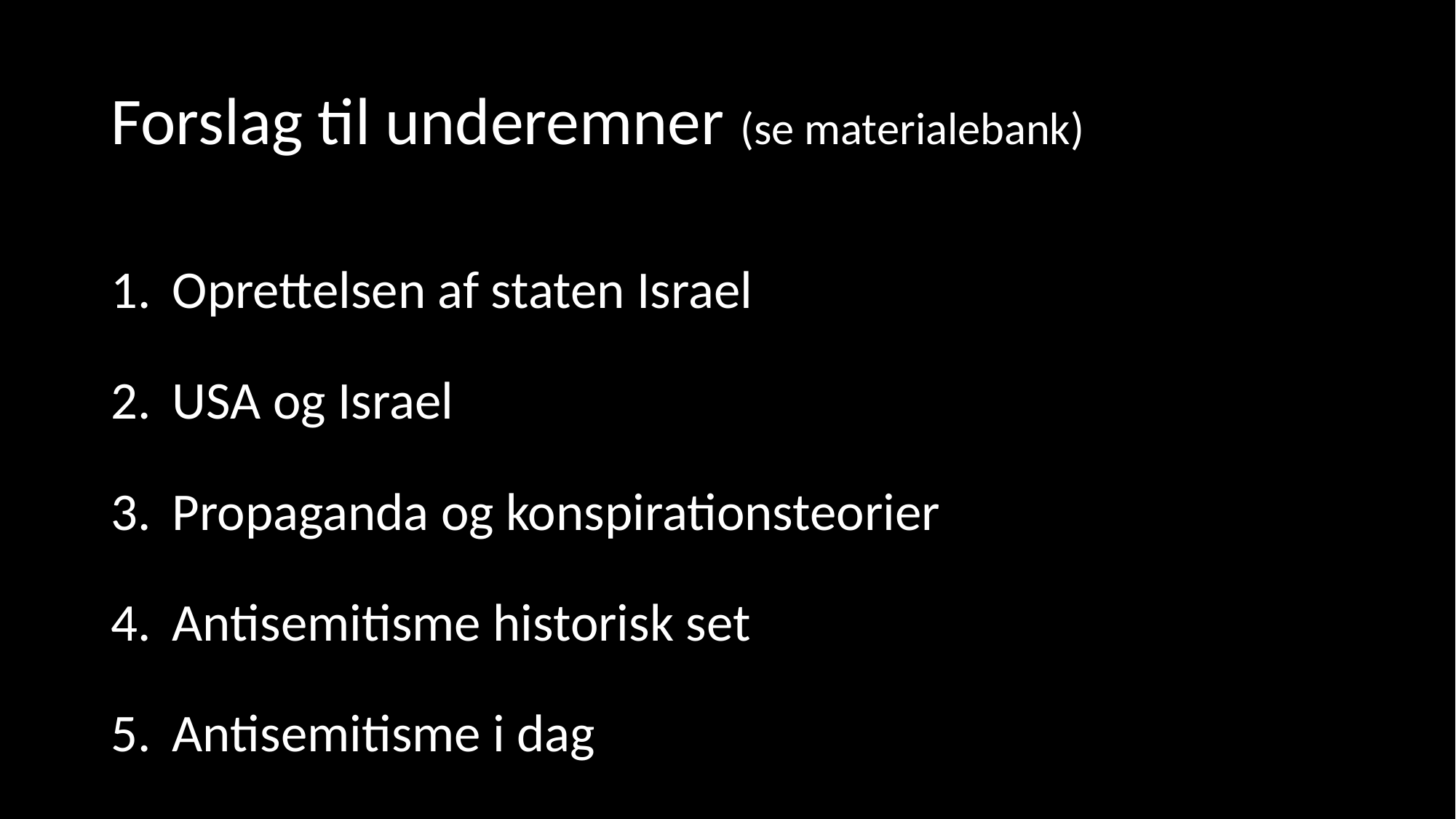

# Forslag til underemner (se materialebank)
Oprettelsen af staten Israel
USA og Israel
Propaganda og konspirationsteorier
Antisemitisme historisk set
Antisemitisme i dag